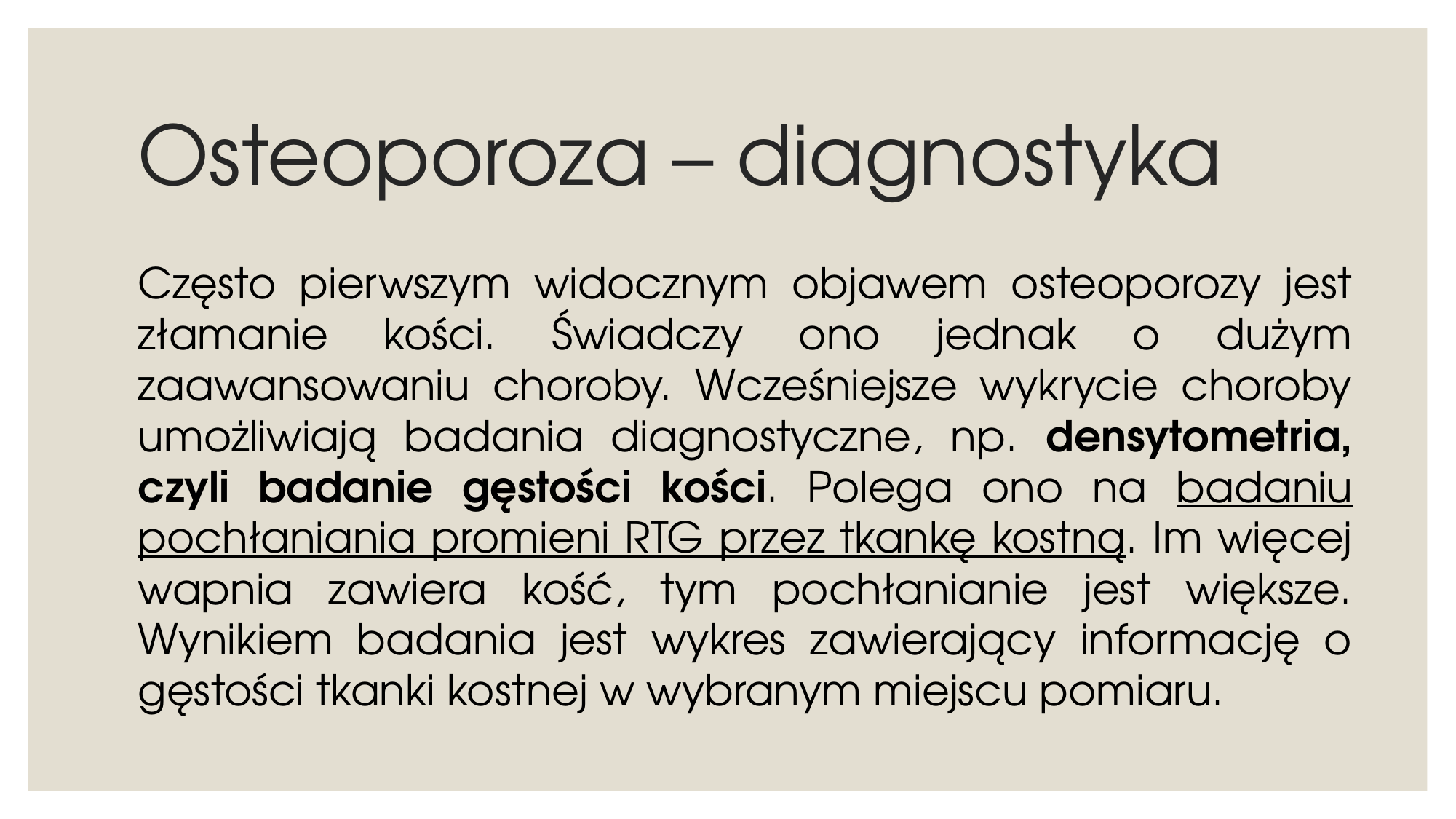

# Osteoporoza – diagnostyka
Często pierwszym widocznym objawem osteoporozy jest złamanie kości. Świadczy ono jednak o dużym zaawansowaniu choroby. Wcześniejsze wykrycie choroby umożliwiają badania diagnostyczne, np. densytometria, czyli badanie gęstości kości. Polega ono na badaniu pochłaniania promieni RTG przez tkankę kostną. Im więcej wapnia zawiera kość, tym pochłanianie jest większe. Wynikiem badania jest wykres zawierający informację o gęstości tkanki kostnej w wybranym miejscu pomiaru.